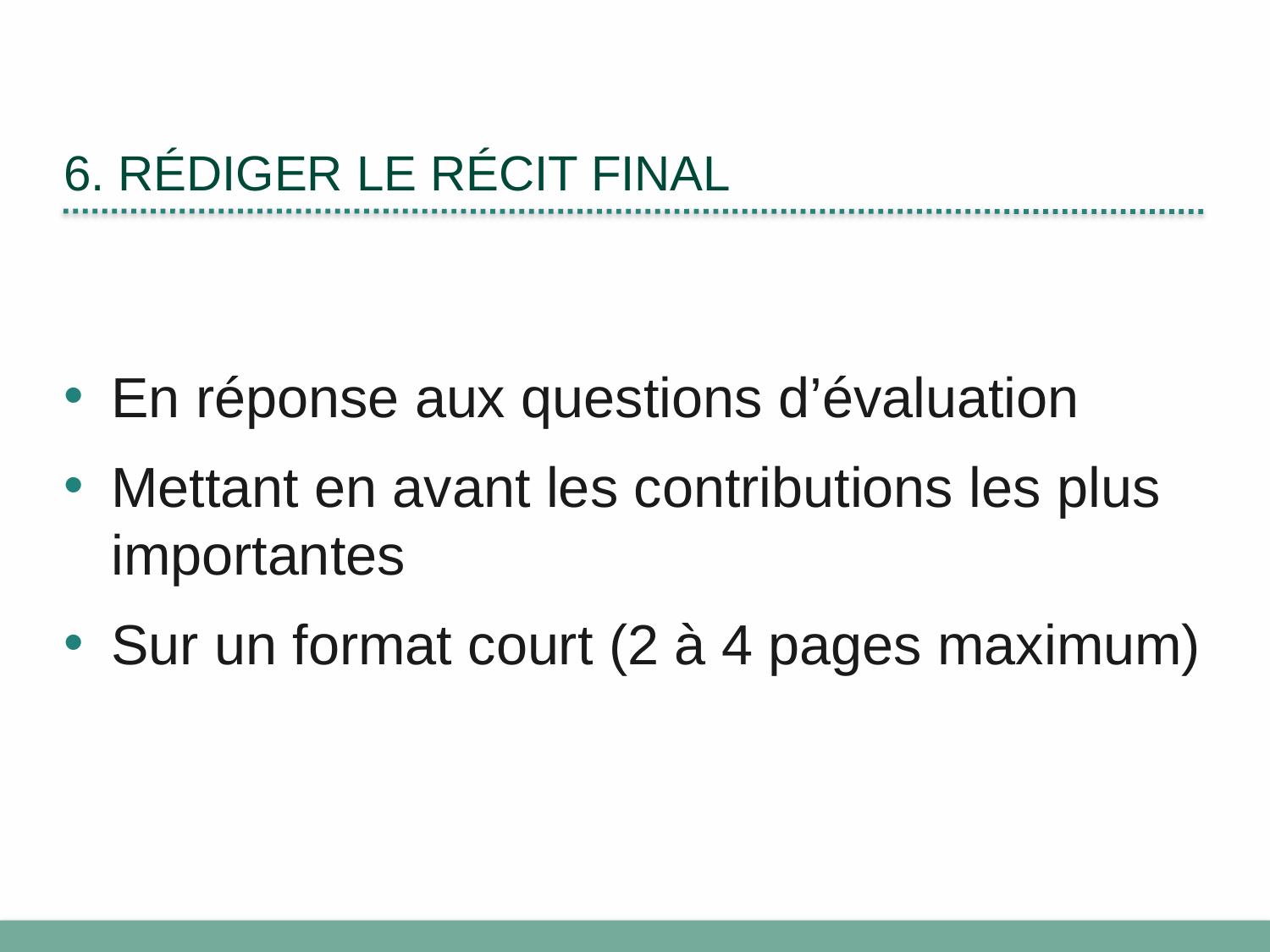

# 6. Rédiger le récit final
En réponse aux questions d’évaluation
Mettant en avant les contributions les plus importantes
Sur un format court (2 à 4 pages maximum)